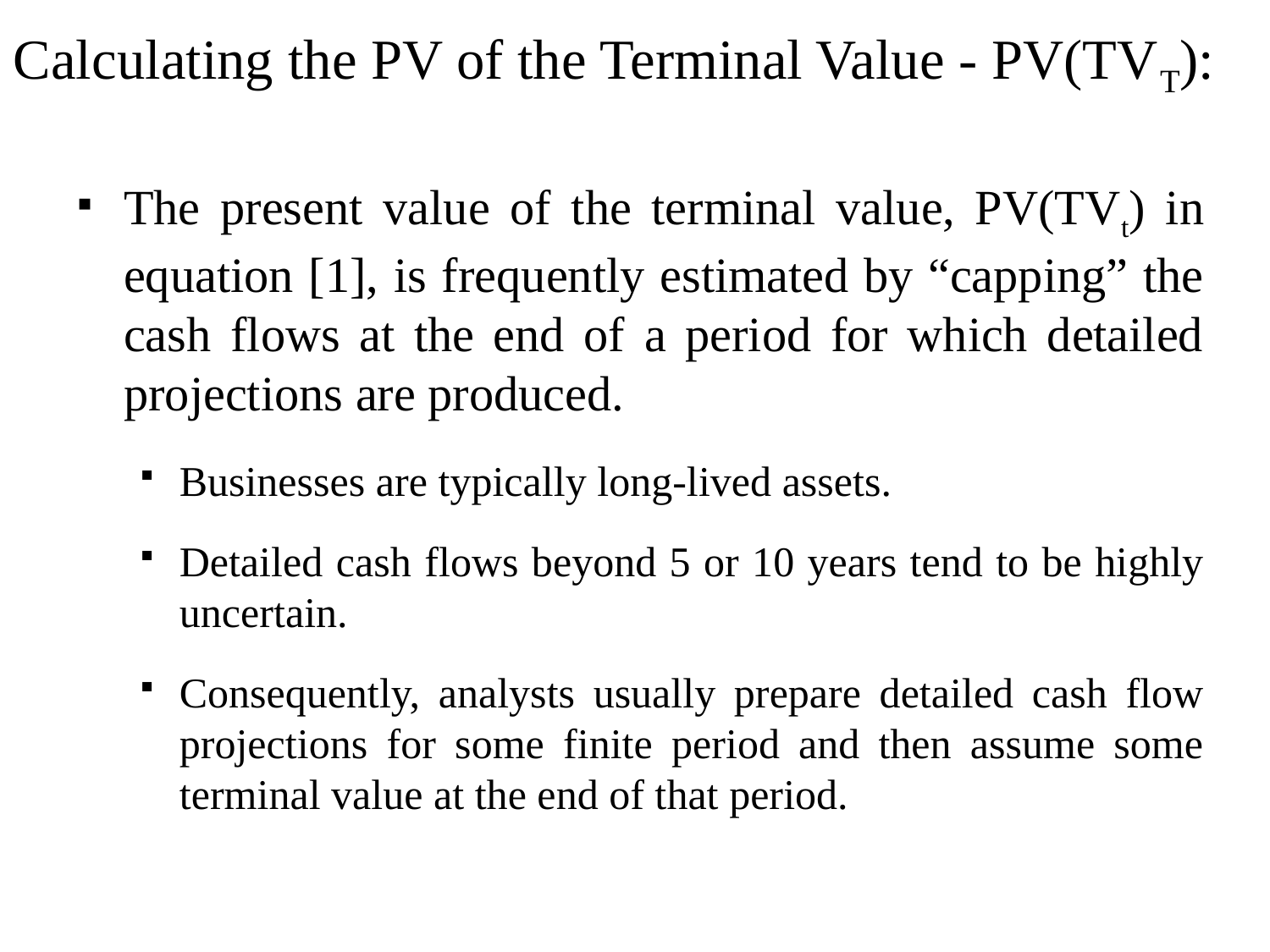

Calculating the PV of the Terminal Value - PV(TVT):
The present value of the terminal value, PV(TVt) in equation [1], is frequently estimated by “capping” the cash flows at the end of a period for which detailed projections are produced.
Businesses are typically long-lived assets.
Detailed cash flows beyond 5 or 10 years tend to be highly uncertain.
Consequently, analysts usually prepare detailed cash flow projections for some finite period and then assume some terminal value at the end of that period.